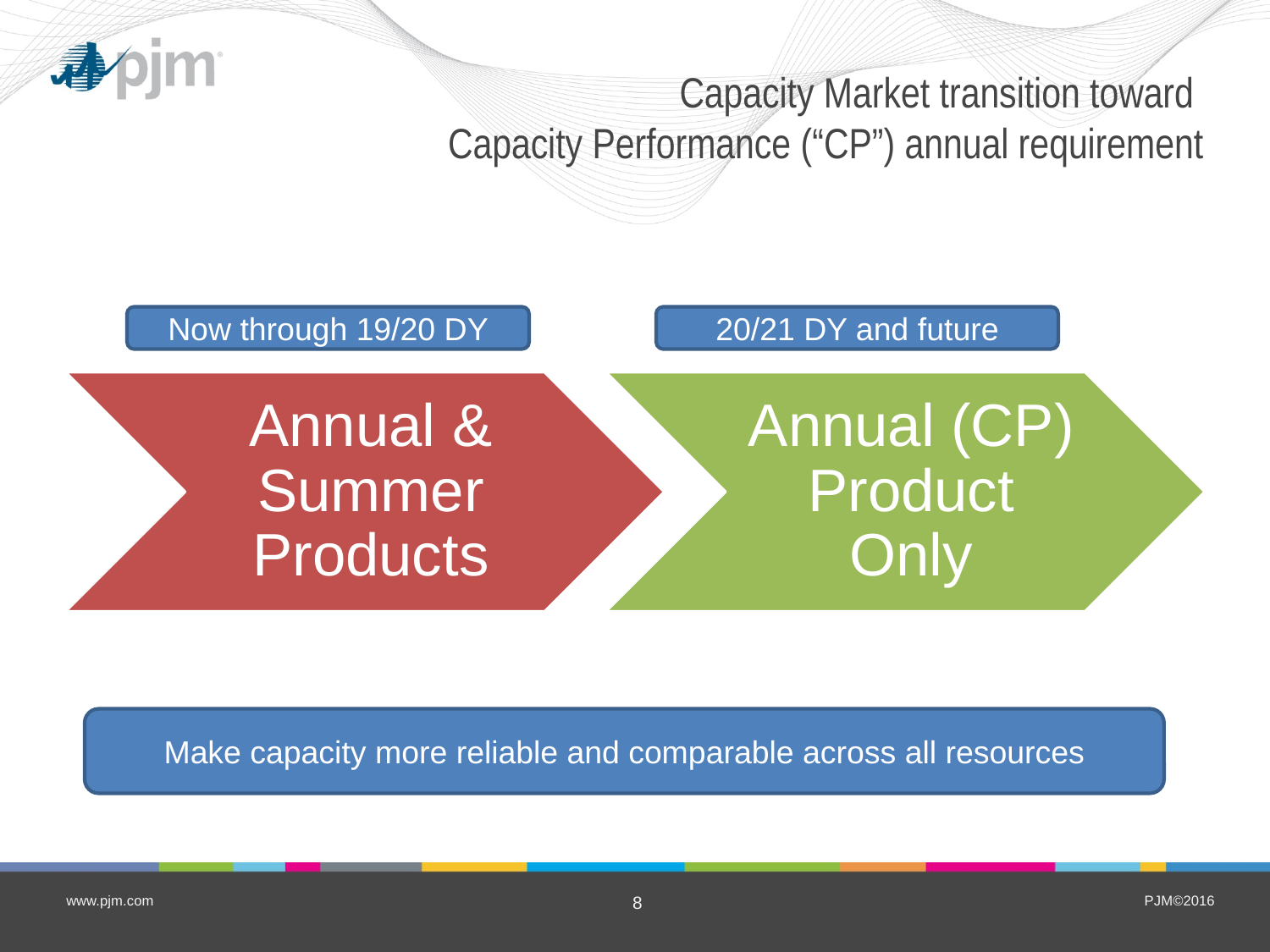

# Capacity Market transition toward Capacity Performance (“CP”) annual requirement
Now through 19/20 DY
20/21 DY and future
Annual & Summer Products
Annual (CP) Product Only
Make capacity more reliable and comparable across all resources